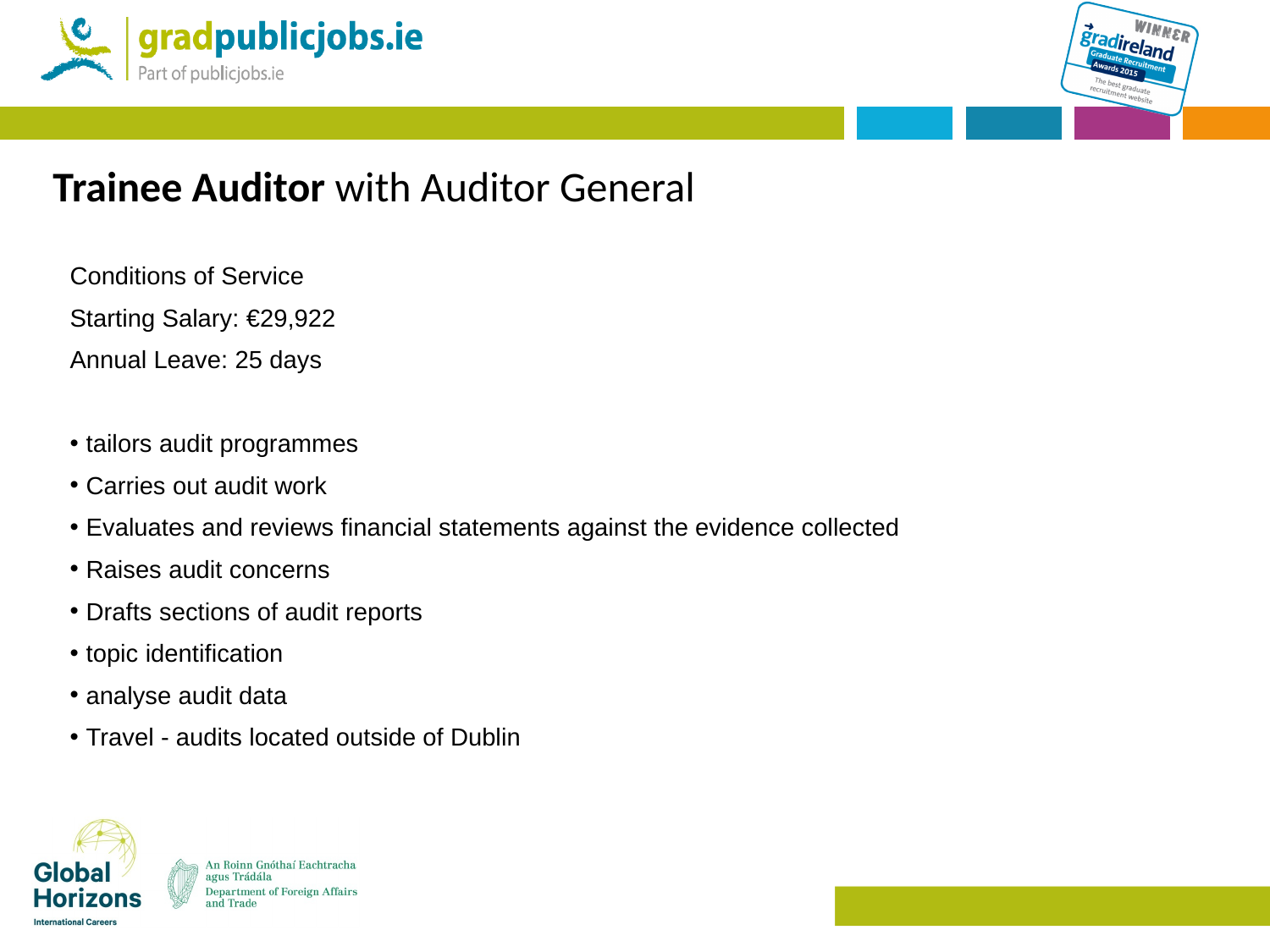

# Trainee Auditor with Auditor General
Conditions of Service
Starting Salary: €29,922
Annual Leave: 25 days

tailors audit programmes
Carries out audit work
Evaluates and reviews financial statements against the evidence collected
Raises audit concerns
Drafts sections of audit reports
topic identification
analyse audit data
Travel - audits located outside of Dublin